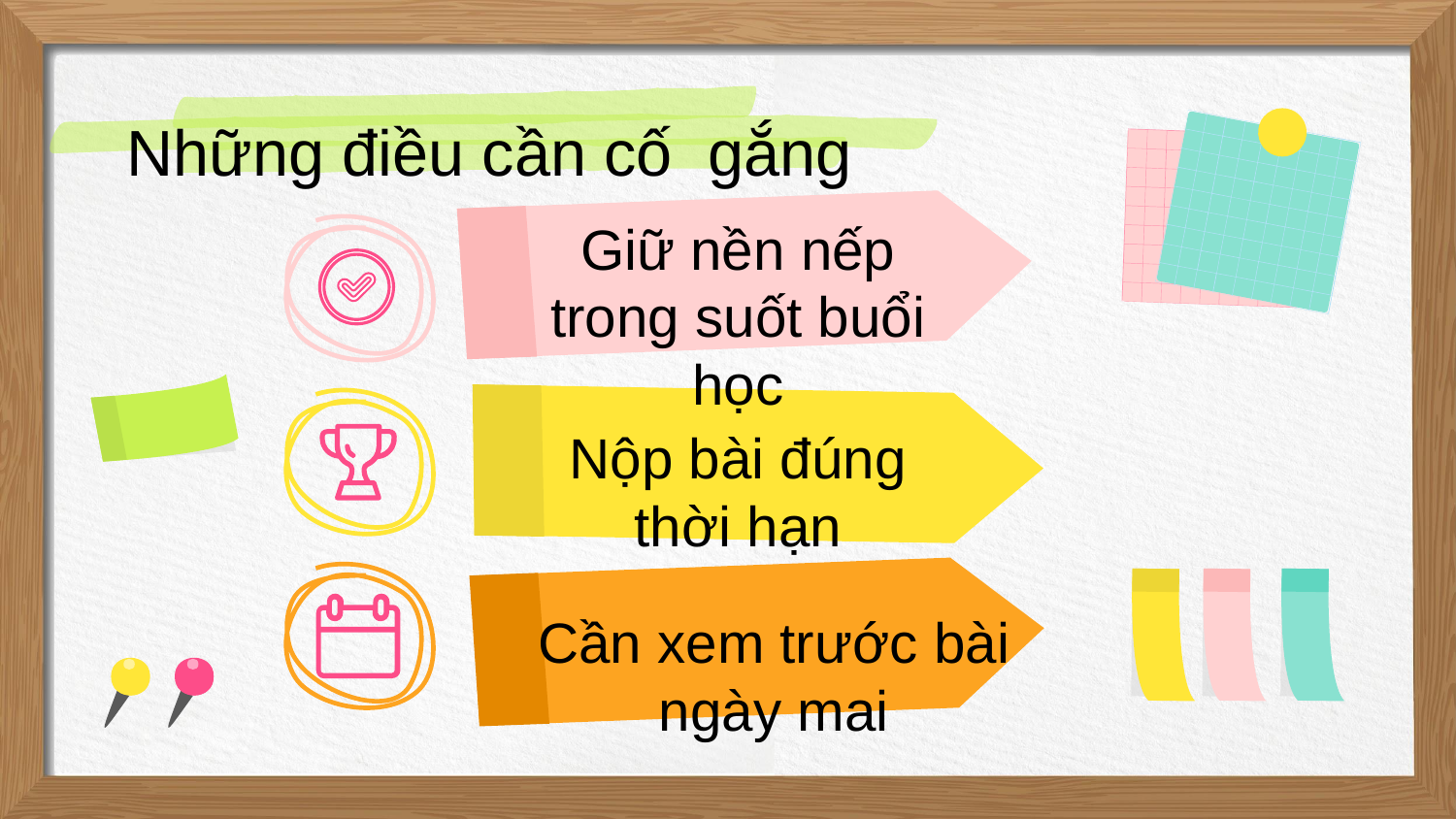

Những điều cần cố  gắng

Giữ nền nếp trong suốt buổi học

Nộp bài đúng thời hạn

Cần xem trước bài ngày mai